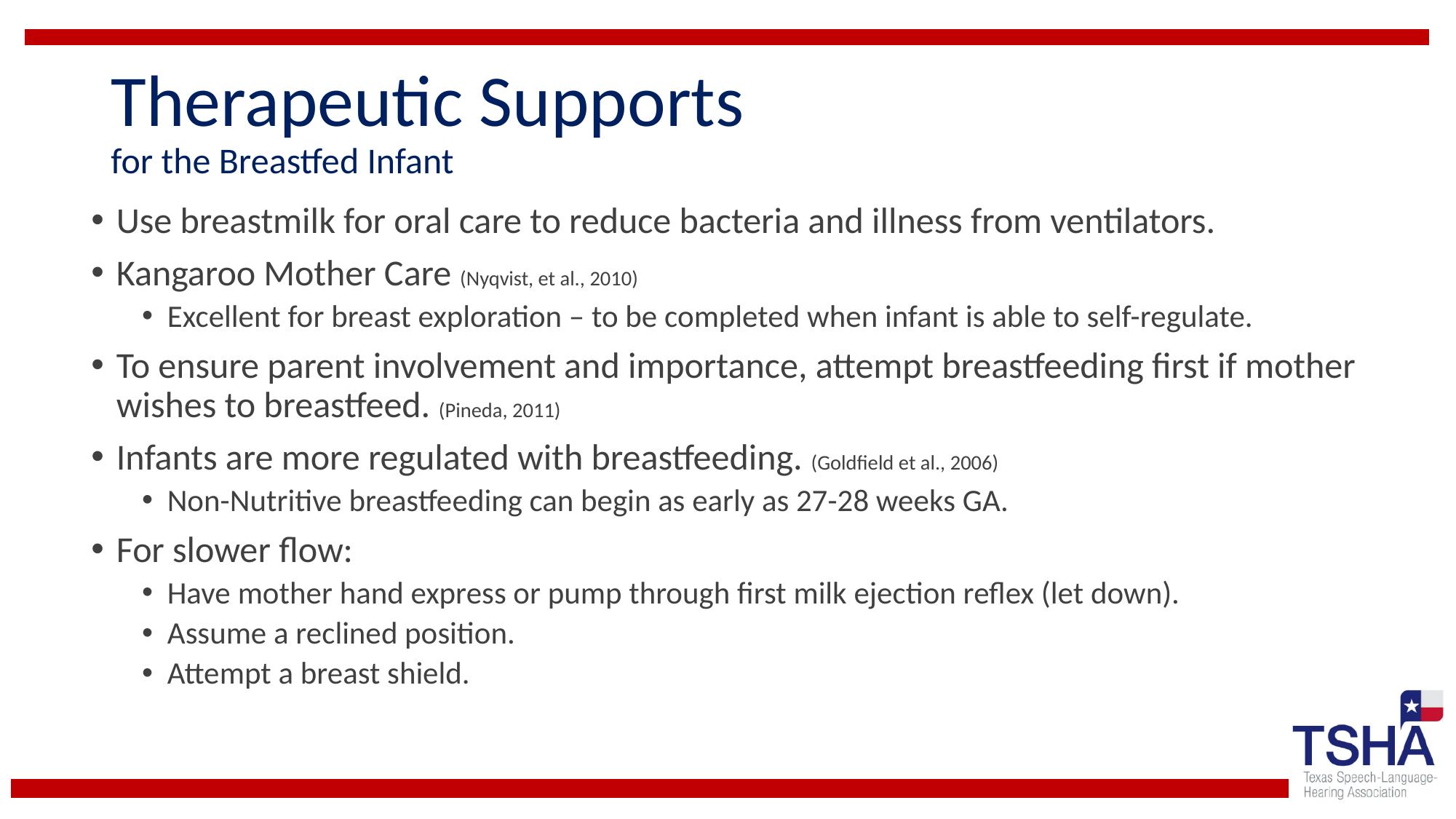

# Therapeutic Supports for the Breastfed Infant
Use breastmilk for oral care to reduce bacteria and illness from ventilators.
Kangaroo Mother Care (Nyqvist, et al., 2010)
Excellent for breast exploration – to be completed when infant is able to self-regulate.
To ensure parent involvement and importance, attempt breastfeeding first if mother wishes to breastfeed. (Pineda, 2011)
Infants are more regulated with breastfeeding. (Goldfield et al., 2006)
Non-Nutritive breastfeeding can begin as early as 27-28 weeks GA.
For slower flow:
Have mother hand express or pump through first milk ejection reflex (let down).
Assume a reclined position.
Attempt a breast shield.